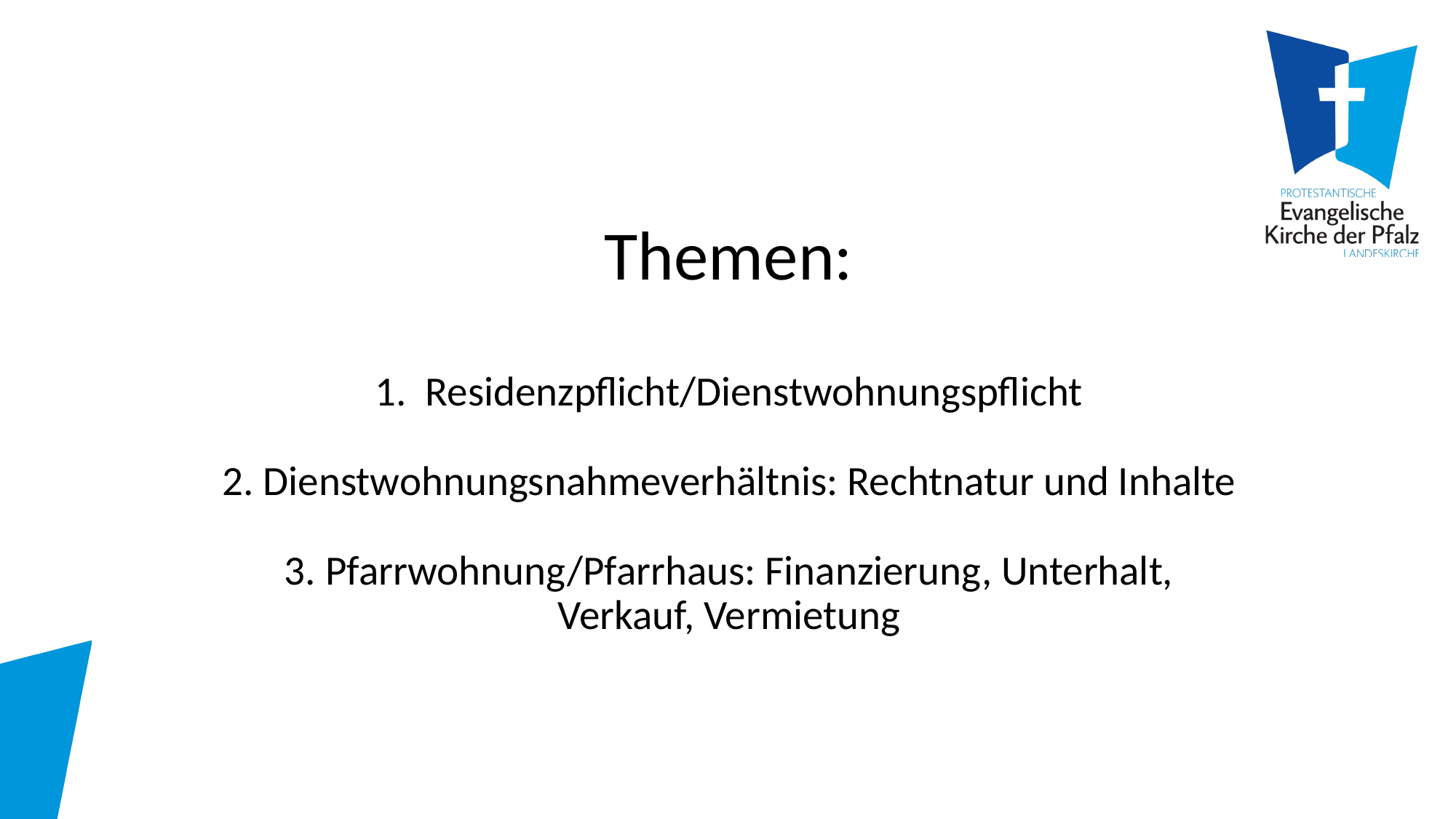

# Themen: 1.  Residenzpflicht/Dienstwohnungspflicht 2. Dienstwohnungsnahmeverhältnis: Rechtnatur und Inhalte 3. Pfarrwohnung/Pfarrhaus: Finanzierung, Unterhalt, Verkauf, Vermietung